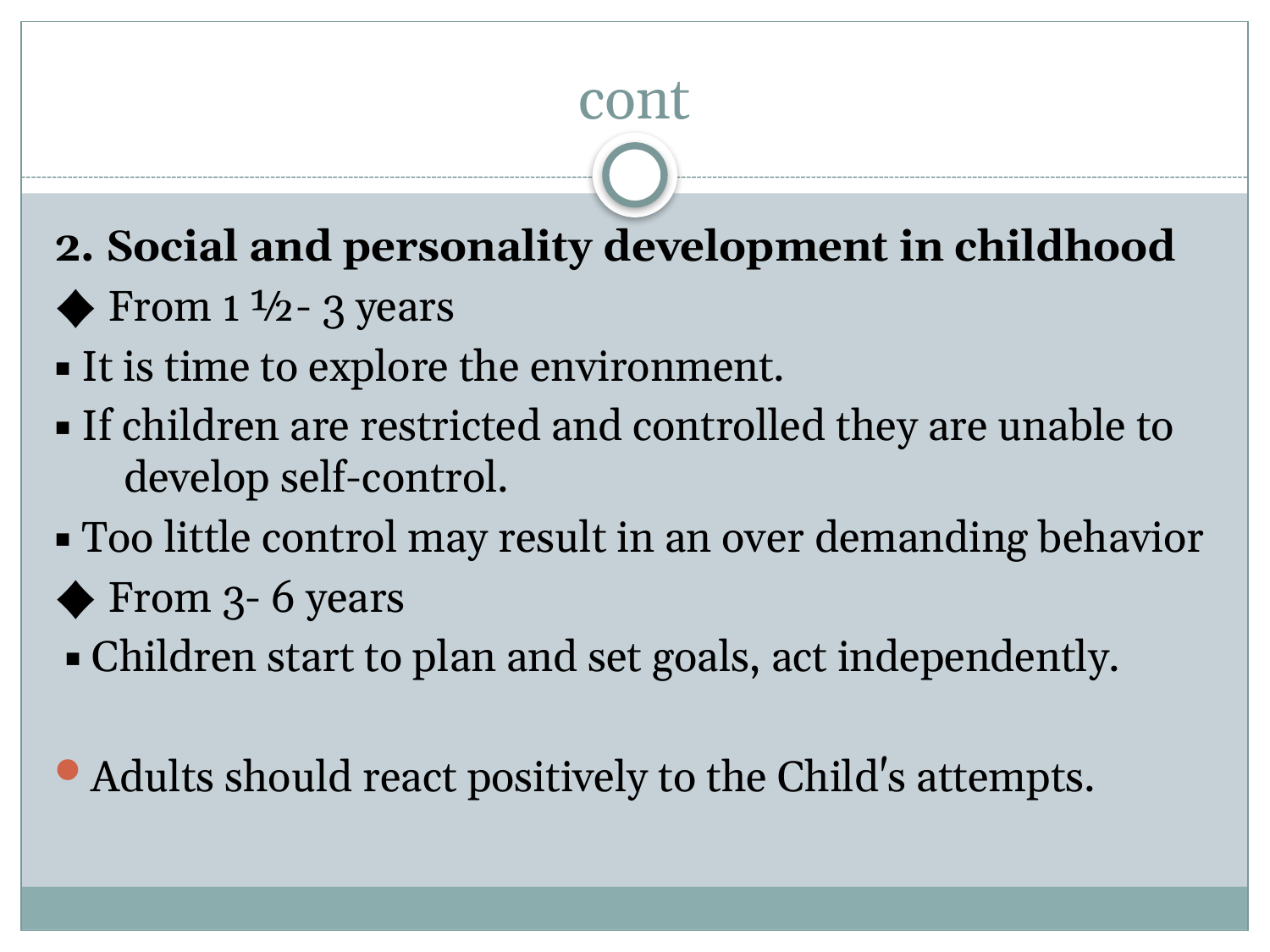

# cont
2. Social and personality development in childhood
♦ From 1 ½- 3 years
▪ It is time to explore the environment.
▪ If children are restricted and controlled they are unable to develop self-control.
▪ Too little control may result in an over demanding behavior
♦ From 3- 6 years
 ▪ Children start to plan and set goals, act independently.

Adults should react positively to the Child's attempts.